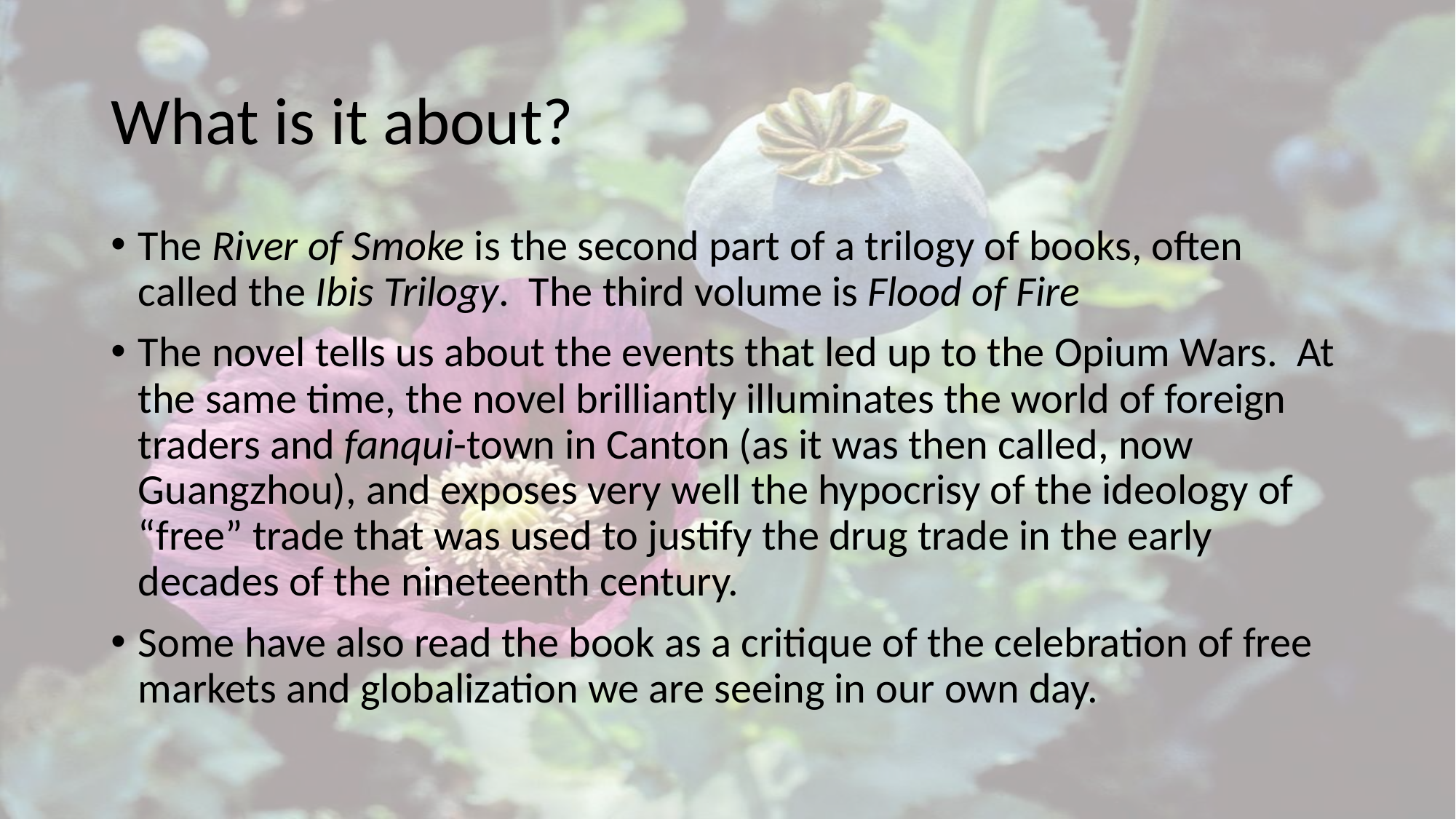

# What is it about?
The River of Smoke is the second part of a trilogy of books, often called the Ibis Trilogy.  The third volume is Flood of Fire
The novel tells us about the events that led up to the Opium Wars.  At the same time, the novel brilliantly illuminates the world of foreign traders and fanqui-town in Canton (as it was then called, now Guangzhou), and exposes very well the hypocrisy of the ideology of “free” trade that was used to justify the drug trade in the early decades of the nineteenth century.
Some have also read the book as a critique of the celebration of free markets and globalization we are seeing in our own day.